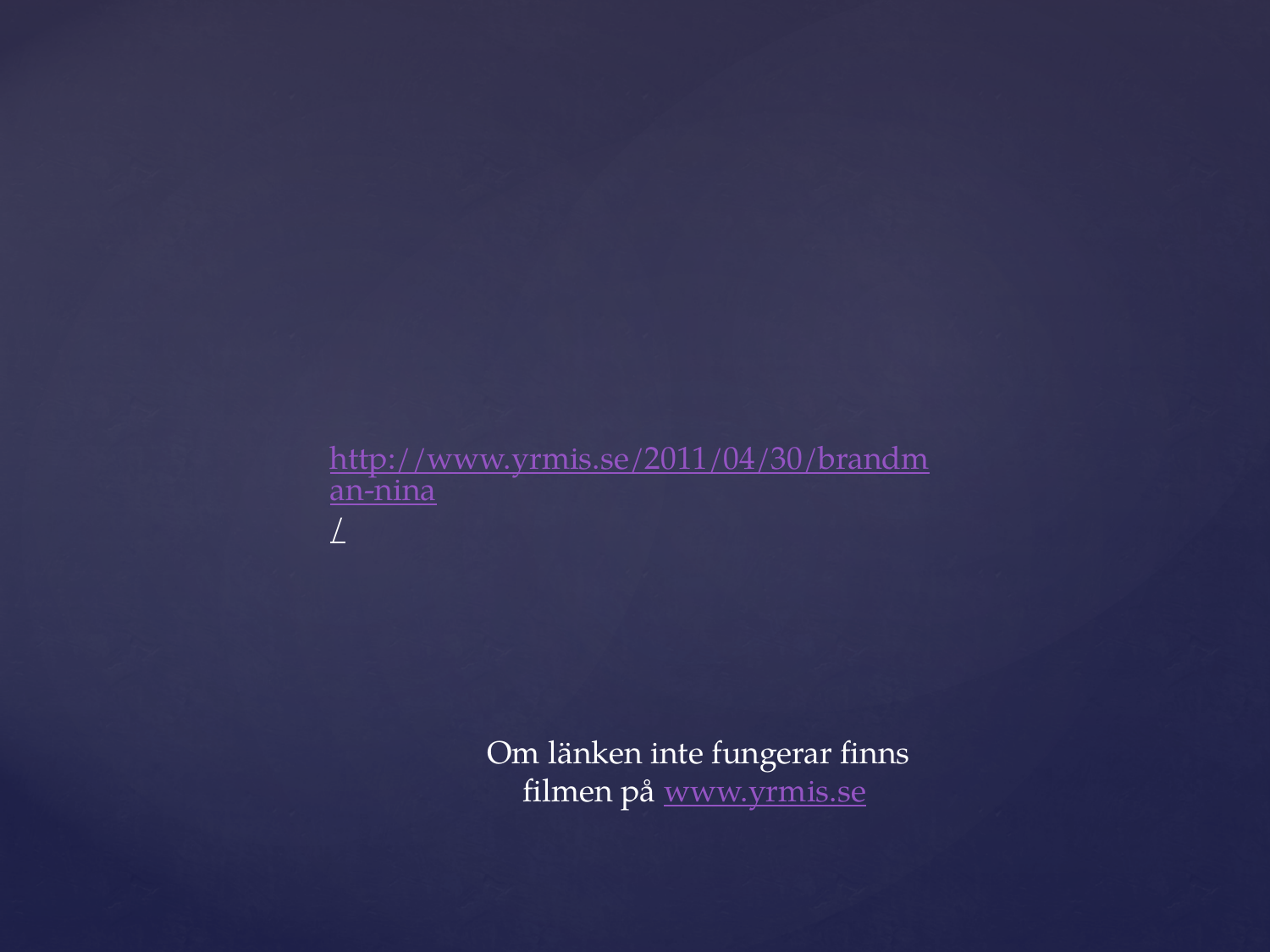

http://www.yrmis.se/2011/04/30/brandman-nina/
Om länken inte fungerar finns filmen på www.yrmis.se